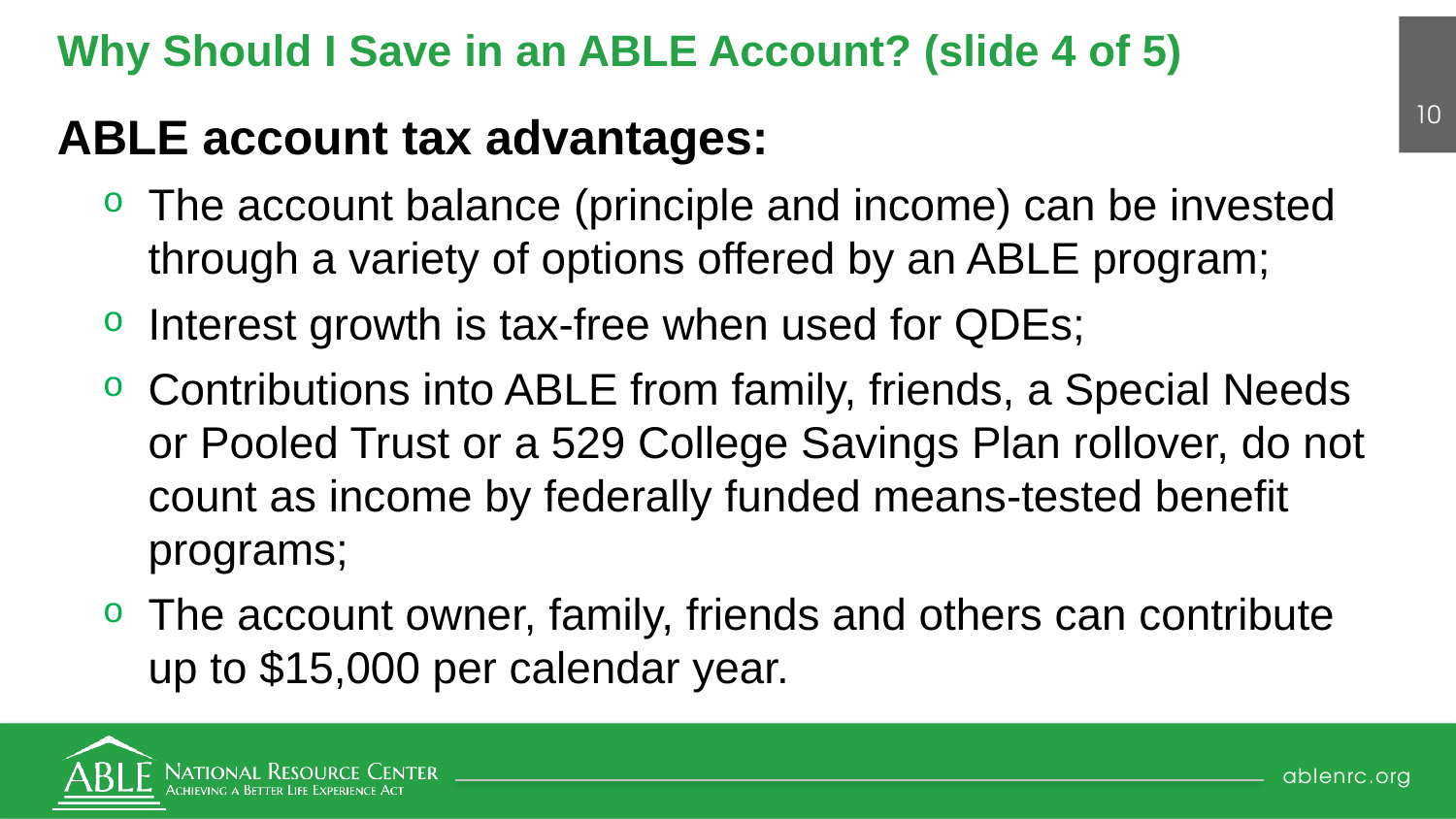

# Why Should I Save in an ABLE Account? (slide 4 of 5)
	 10
ABLE account tax advantages:
The account balance (principle and income) can be invested through a variety of options offered by an ABLE program;
Interest growth is tax-free when used for QDEs;
Contributions into ABLE from family, friends, a Special Needs or Pooled Trust or a 529 College Savings Plan rollover, do not count as income by federally funded means-tested benefit programs;
The account owner, family, friends and others can contribute up to $15,000 per calendar year.